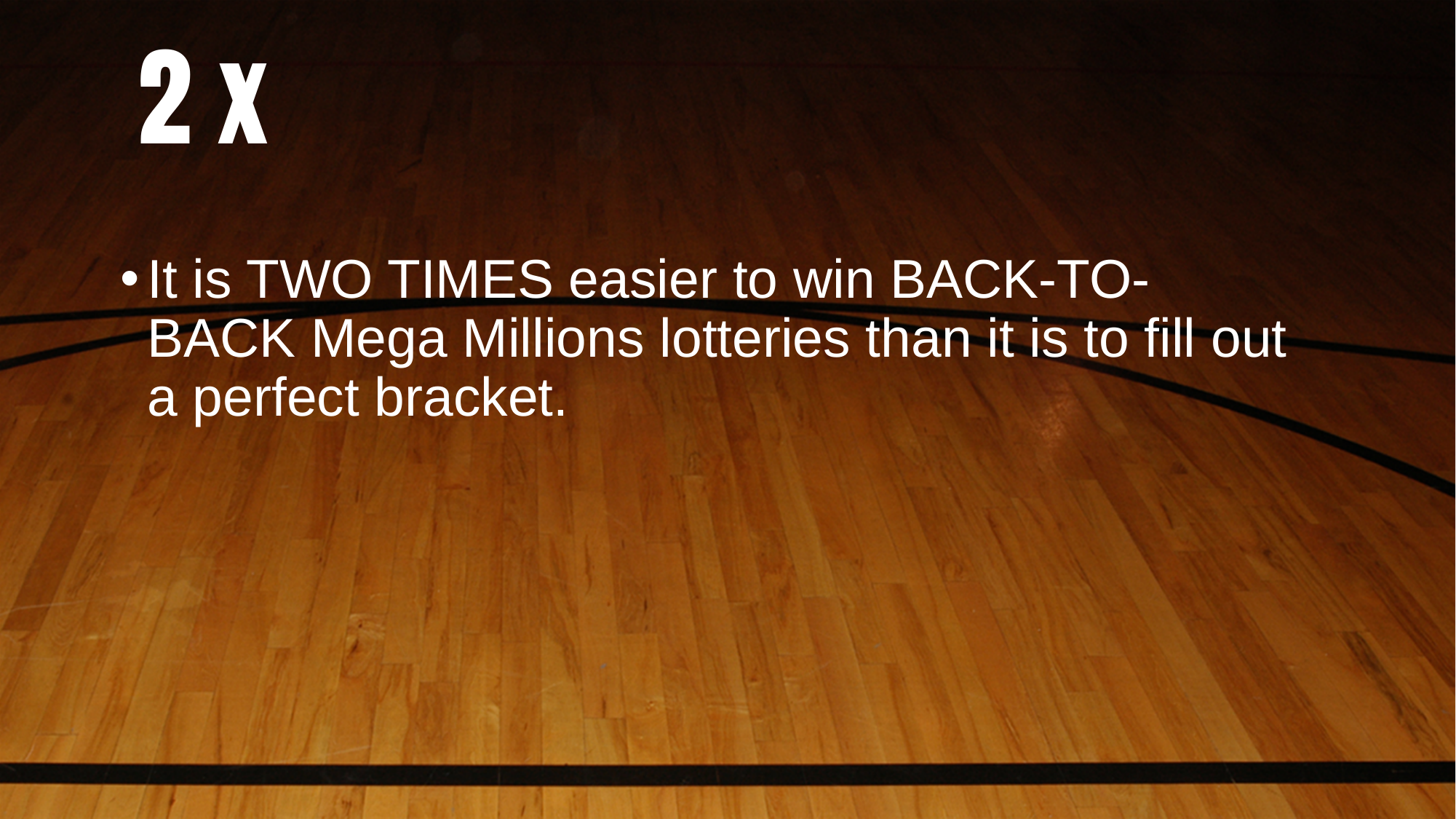

# 2 x
It is TWO TIMES easier to win BACK-TO-BACK Mega Millions lotteries than it is to fill out a perfect bracket.